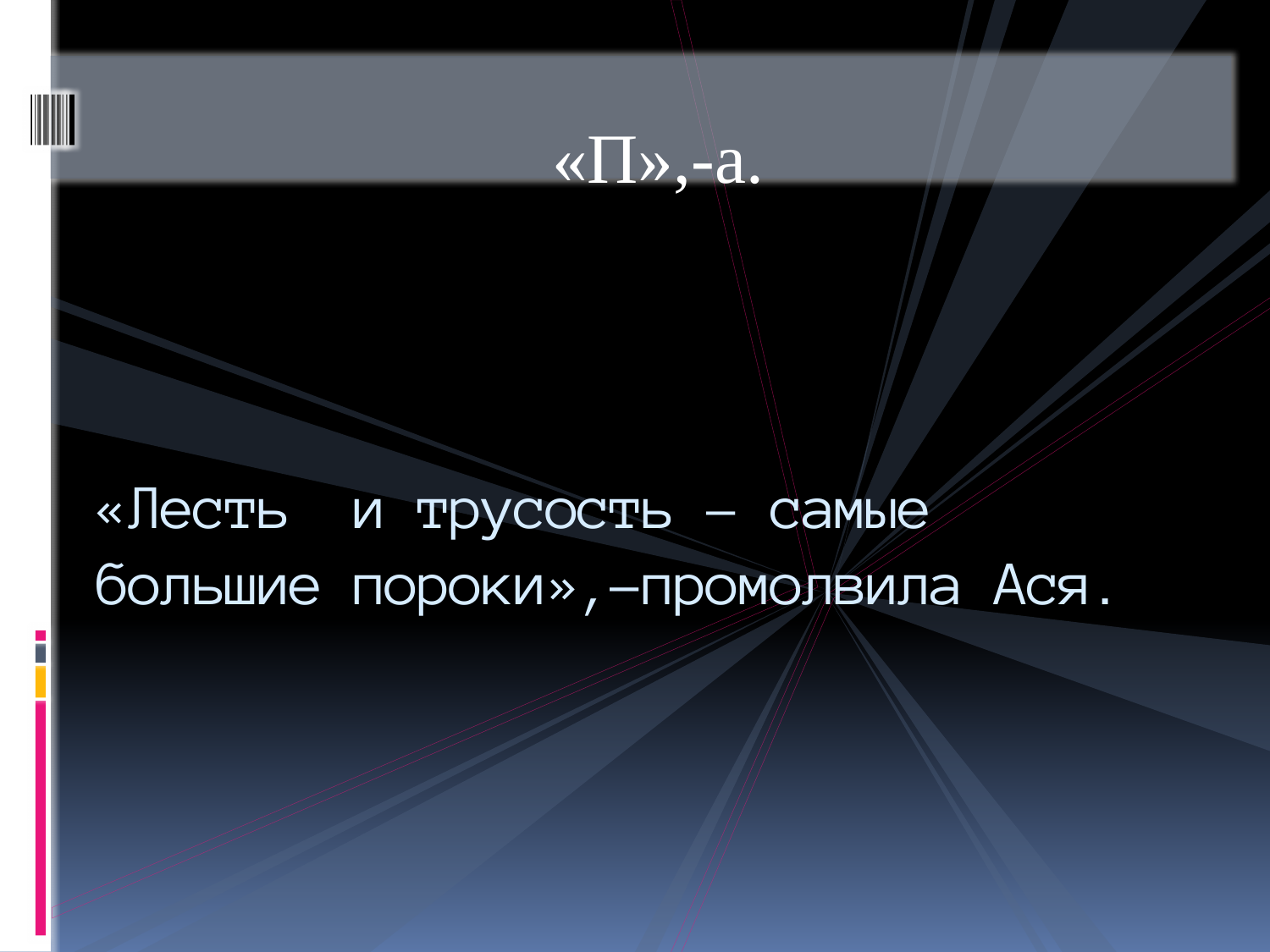

«П»,-а.
# «Лесть  и трусость – самые большие пороки»,-промолвила Ася.